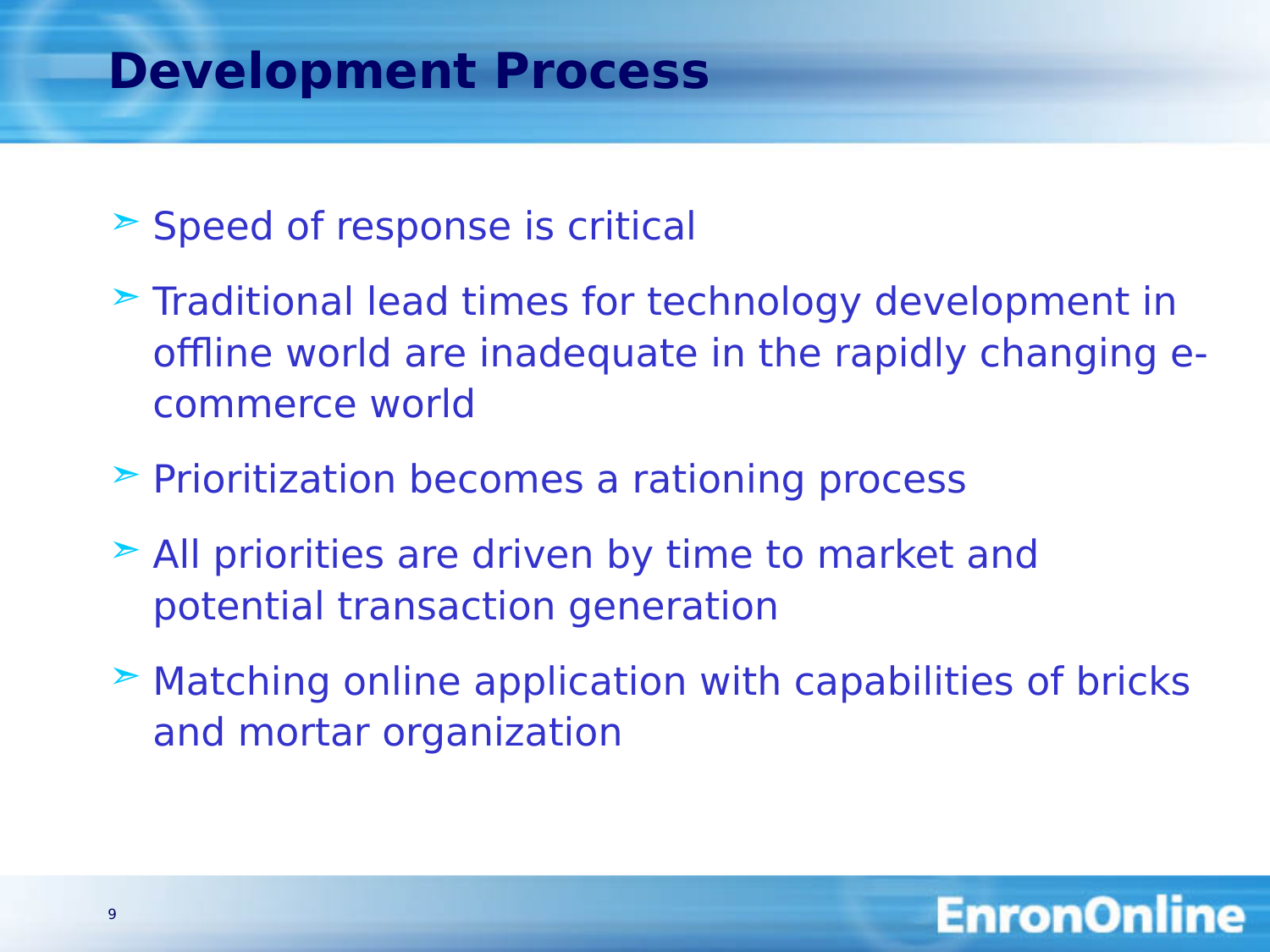

9
# Development Process
Speed of response is critical
Traditional lead times for technology development in offline world are inadequate in the rapidly changing e-commerce world
Prioritization becomes a rationing process
All priorities are driven by time to market and potential transaction generation
Matching online application with capabilities of bricks and mortar organization